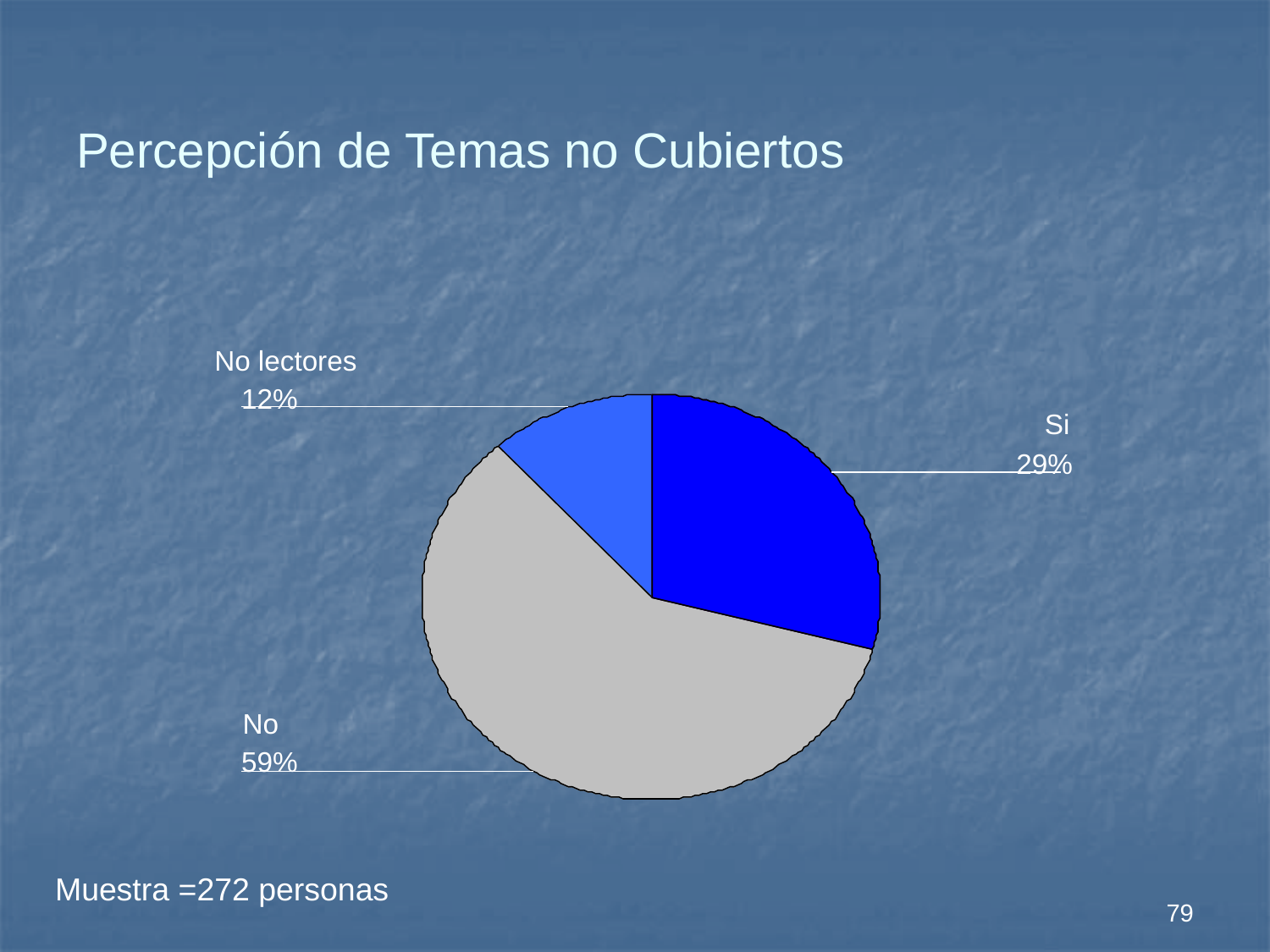

# Percepción de Temas no Cubiertos

No lectores
12%

Si

29%
No
59%
Muestra =272 personas
79